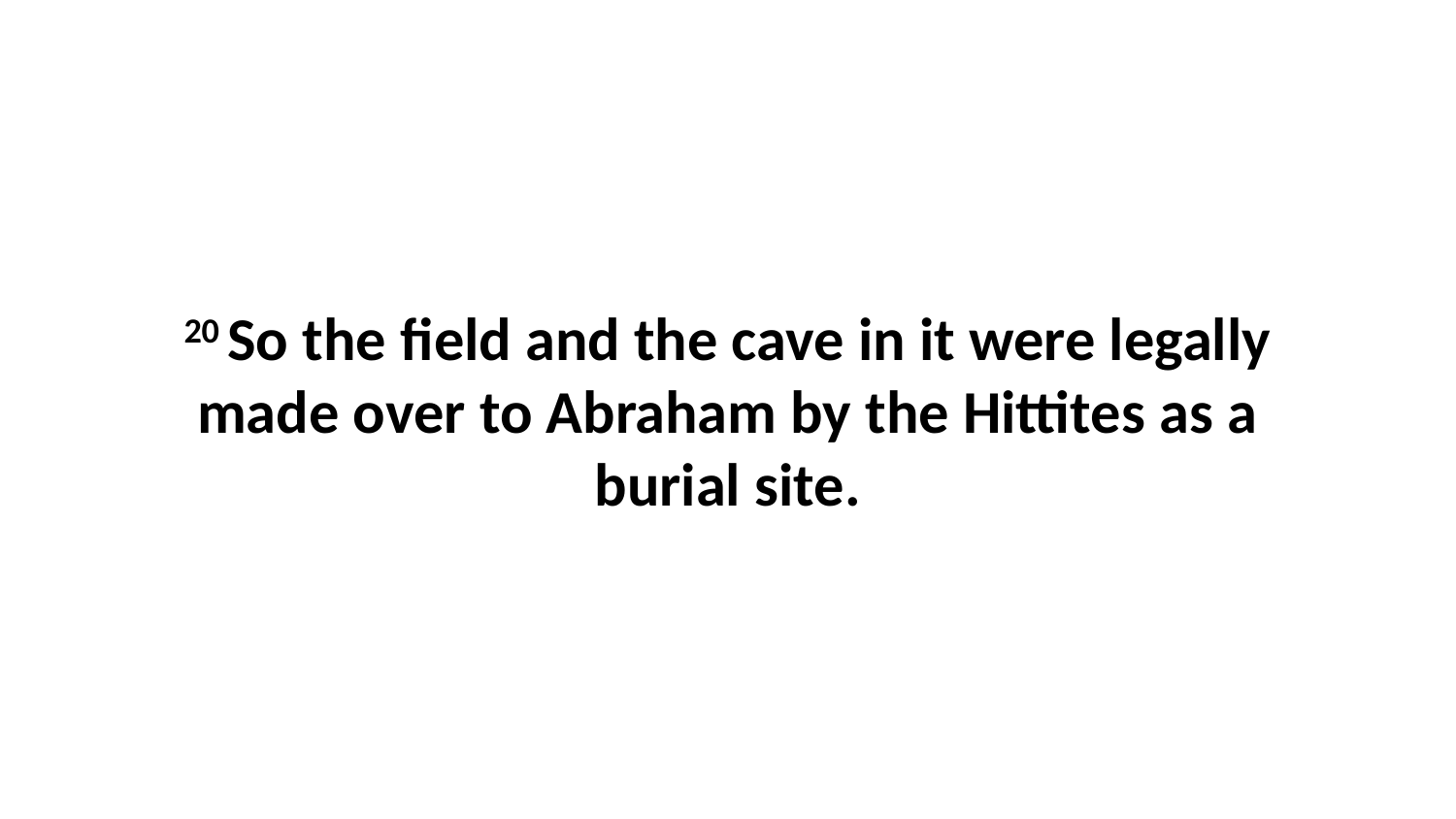

20 So the field and the cave in it were legally made over to Abraham by the Hittites as a burial site.